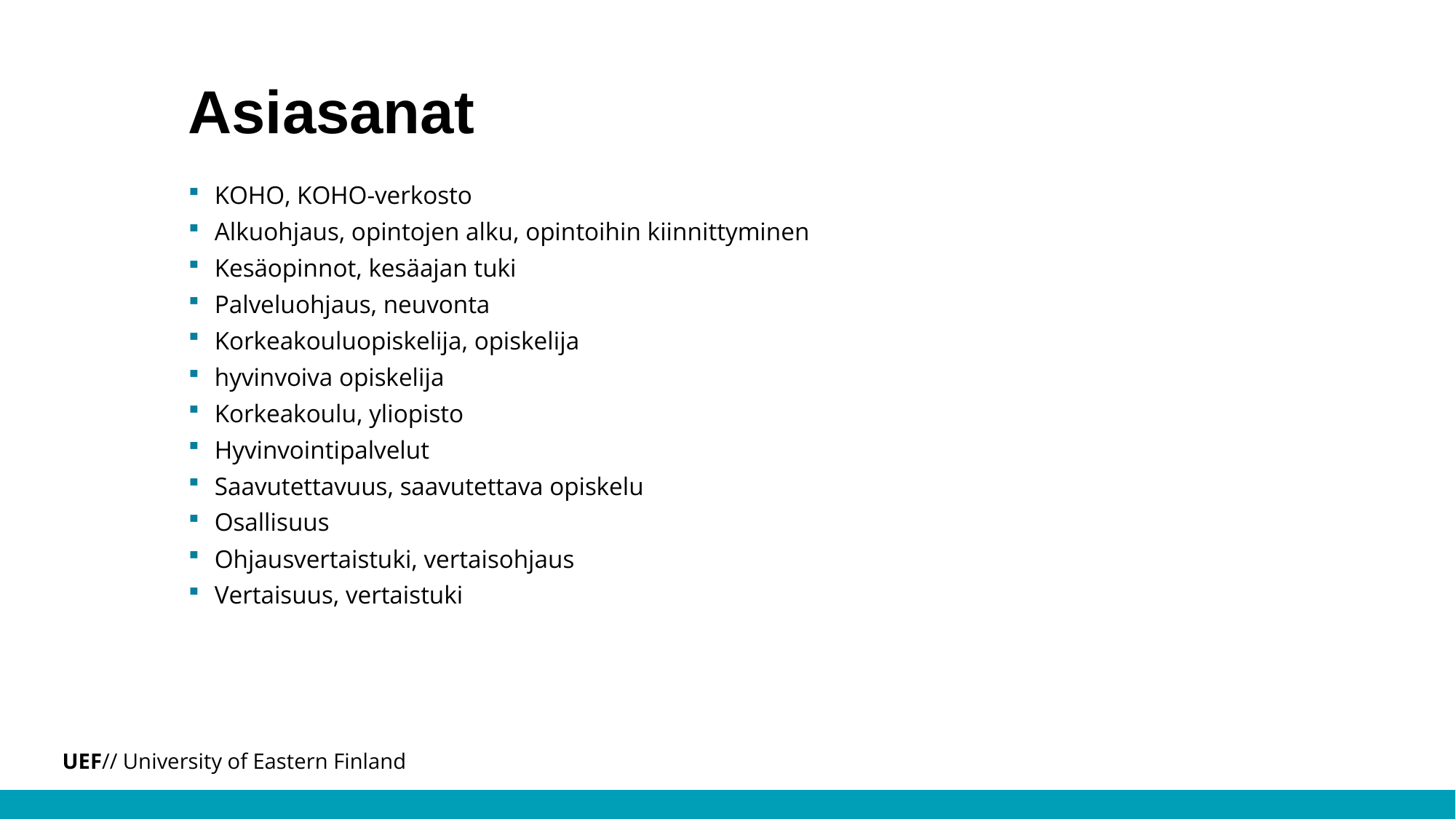

# Asiasanat
KOHO, KOHO-verkosto
Alkuohjaus, opintojen alku, opintoihin kiinnittyminen
Kesäopinnot, kesäajan tuki
Palveluohjaus, neuvonta
Korkeakouluopiskelija, opiskelija
hyvinvoiva opiskelija
Korkeakoulu, yliopisto
Hyvinvointipalvelut
Saavutettavuus, saavutettava opiskelu
Osallisuus
Ohjausvertaistuki, vertaisohjaus
Vertaisuus, vertaistuki